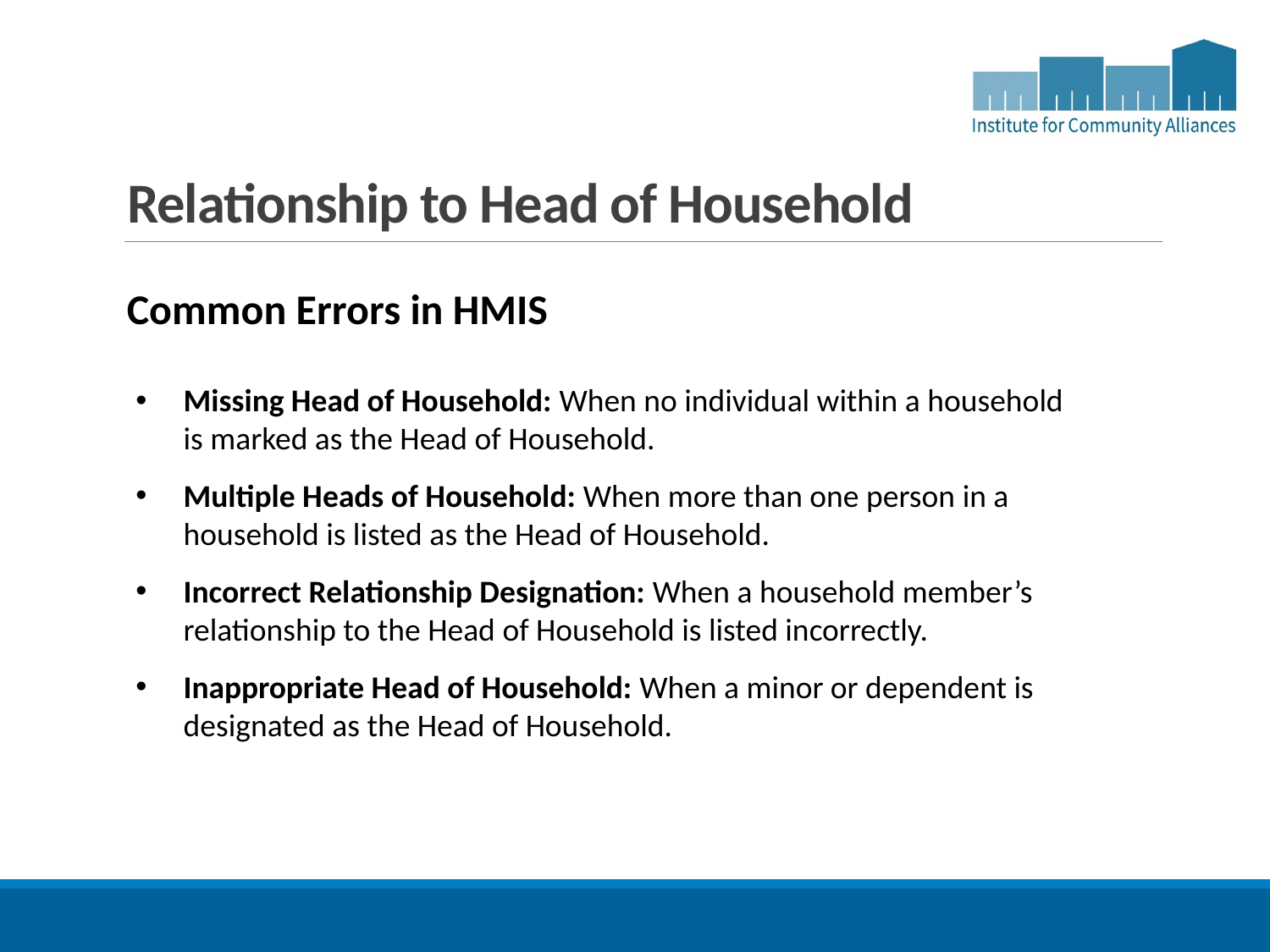

# Relationship to Head of Household
Common Errors in HMIS
Missing Head of Household: When no individual within a household is marked as the Head of Household.
Multiple Heads of Household: When more than one person in a household is listed as the Head of Household.
Incorrect Relationship Designation: When a household member’s relationship to the Head of Household is listed incorrectly.
Inappropriate Head of Household: When a minor or dependent is designated as the Head of Household.